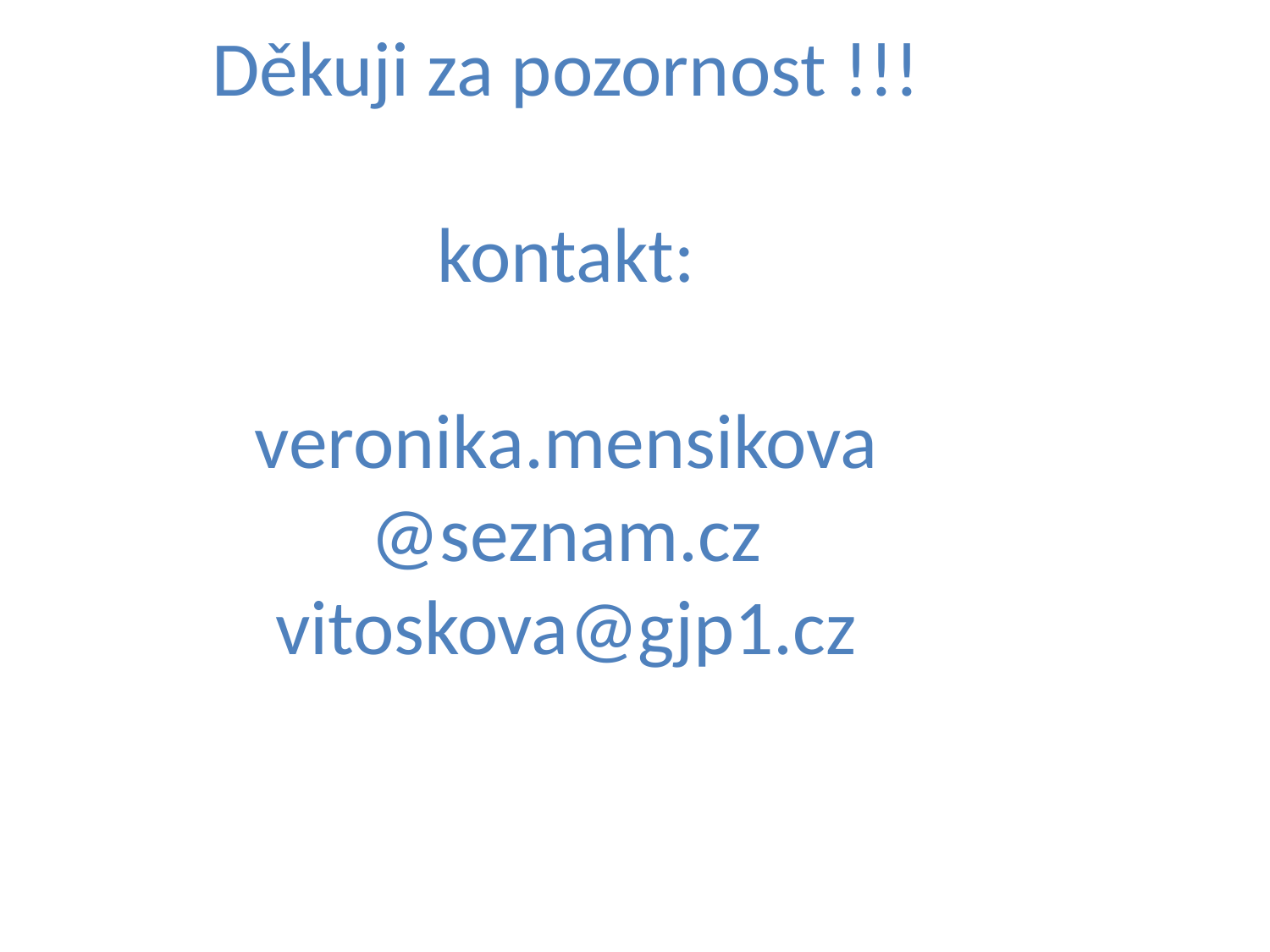

# Děkuji za pozornost !!! kontakt: veronika.mensikova @seznam.cz vitoskova@gjp1.cz